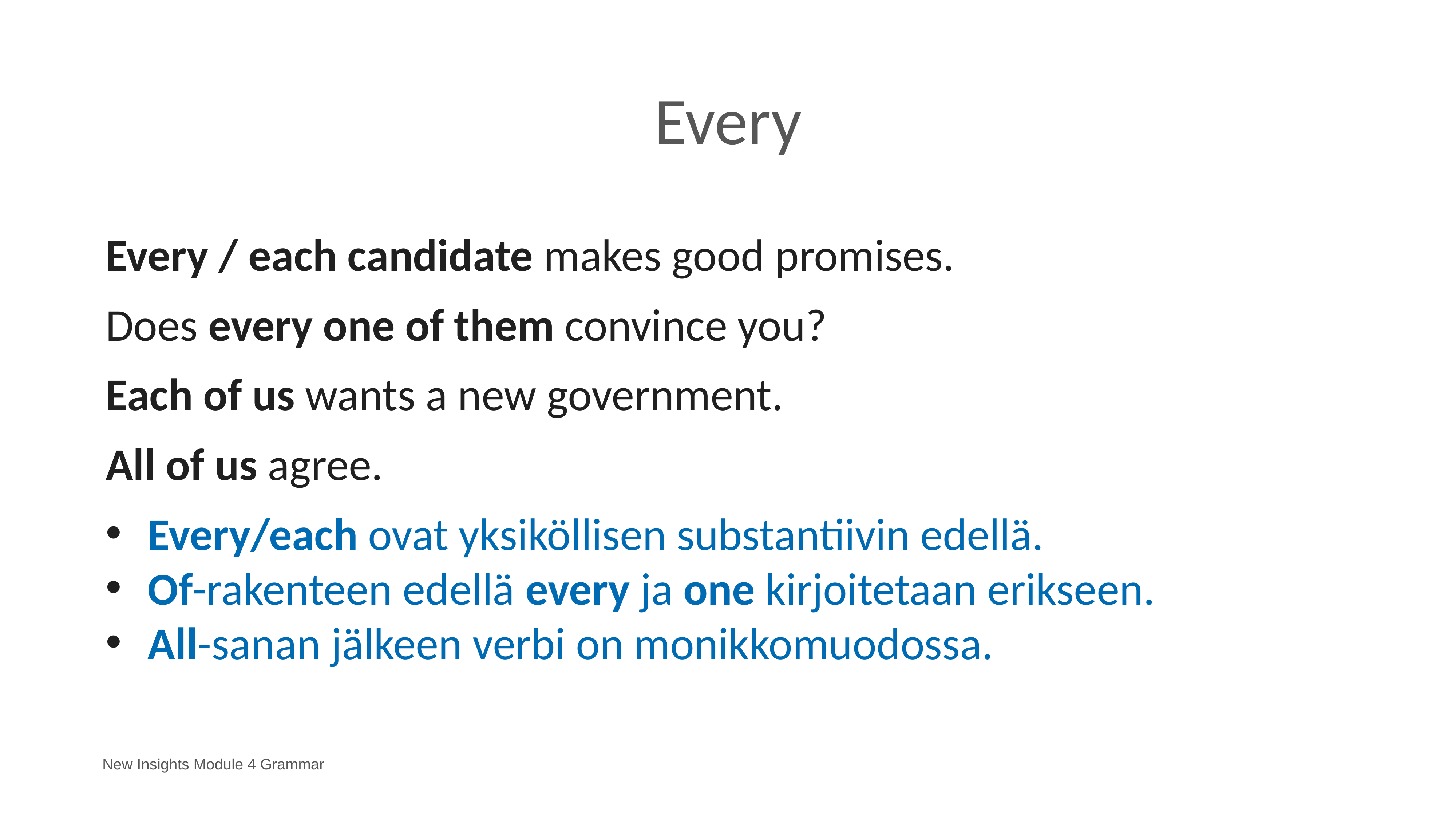

# Every
Every / each candidate makes good promises.
Does every one of them convince you?
Each of us wants a new government.
All of us agree.
Every/each ovat yksiköllisen substantiivin edellä.
Of-rakenteen edellä every ja one kirjoitetaan erikseen.
All-sanan jälkeen verbi on monikkomuodossa.
New Insights Module 4 Grammar